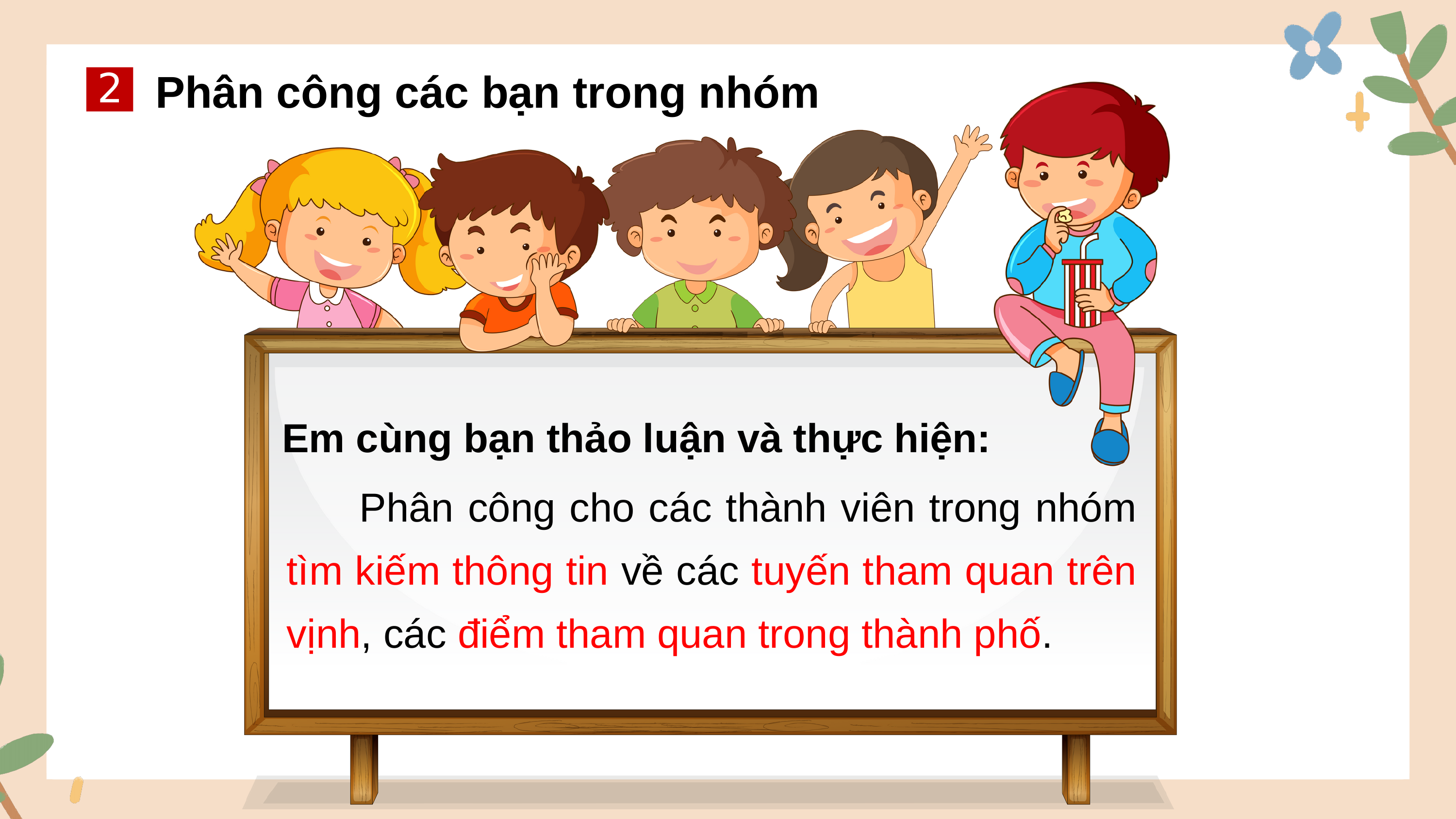

2

 Phân công các bạn trong nhóm

Em cùng bạn thảo luận và thực hiện:
	Phân công cho các thành viên trong nhóm tìm kiếm thông tin về các tuyến tham quan trên vịnh, các điểm tham quan trong thành phố.